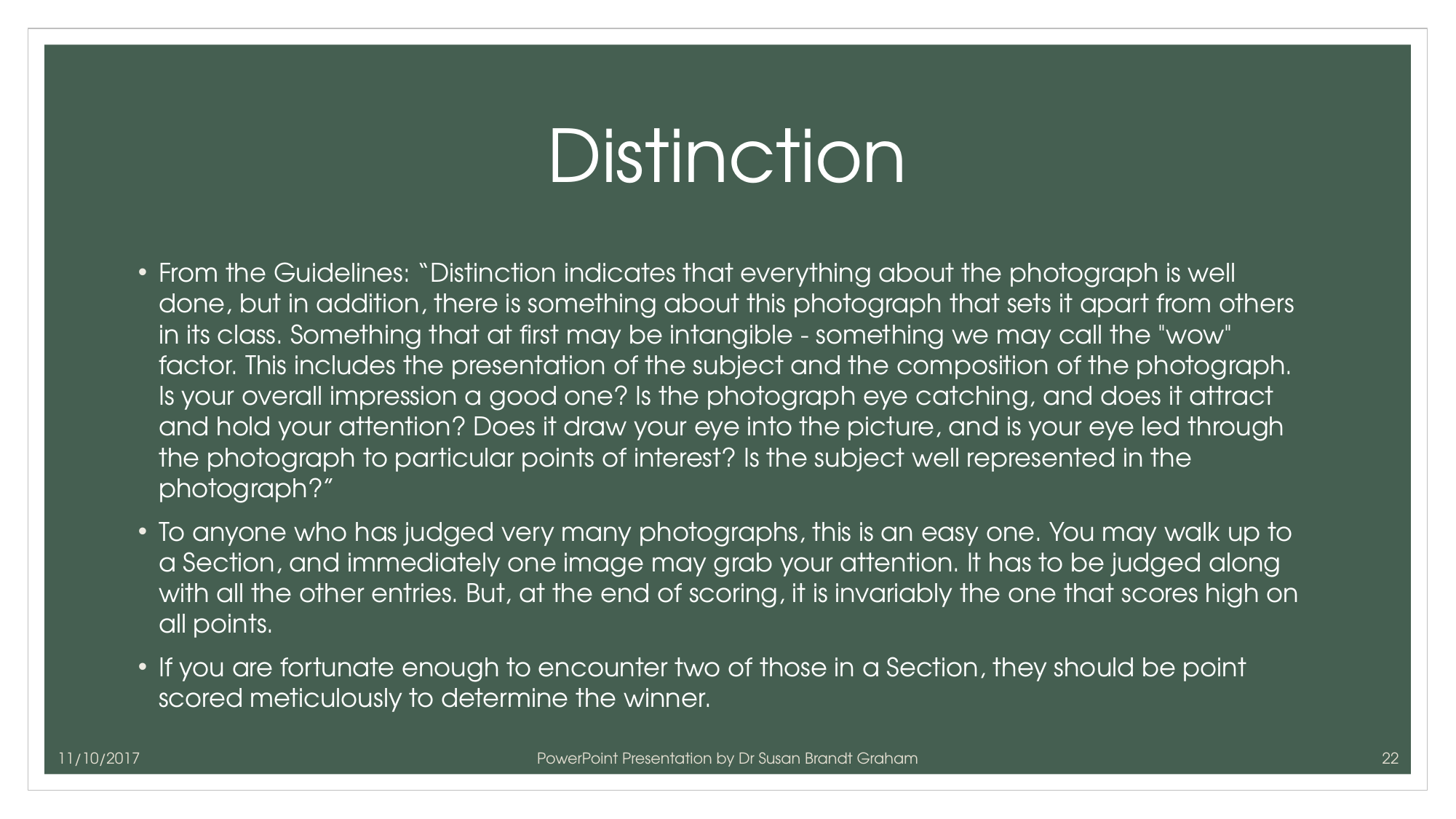

# Distinction
From the Guidelines: “Distinction indicates that everything about the photograph is well done, but in addition, there is something about this photograph that sets it apart from others in its class. Something that at first may be intangible - something we may call the "wow" factor. This includes the presentation of the subject and the composition of the photograph. Is your overall impression a good one? Is the photograph eye catching, and does it attract and hold your attention? Does it draw your eye into the picture, and is your eye led through the photograph to particular points of interest? Is the subject well represented in the photograph?”
To anyone who has judged very many photographs, this is an easy one. You may walk up to a Section, and immediately one image may grab your attention. It has to be judged along with all the other entries. But, at the end of scoring, it is invariably the one that scores high on all points.
If you are fortunate enough to encounter two of those in a Section, they should be point scored meticulously to determine the winner.
11/10/2017
PowerPoint Presentation by Dr Susan Brandt Graham
22